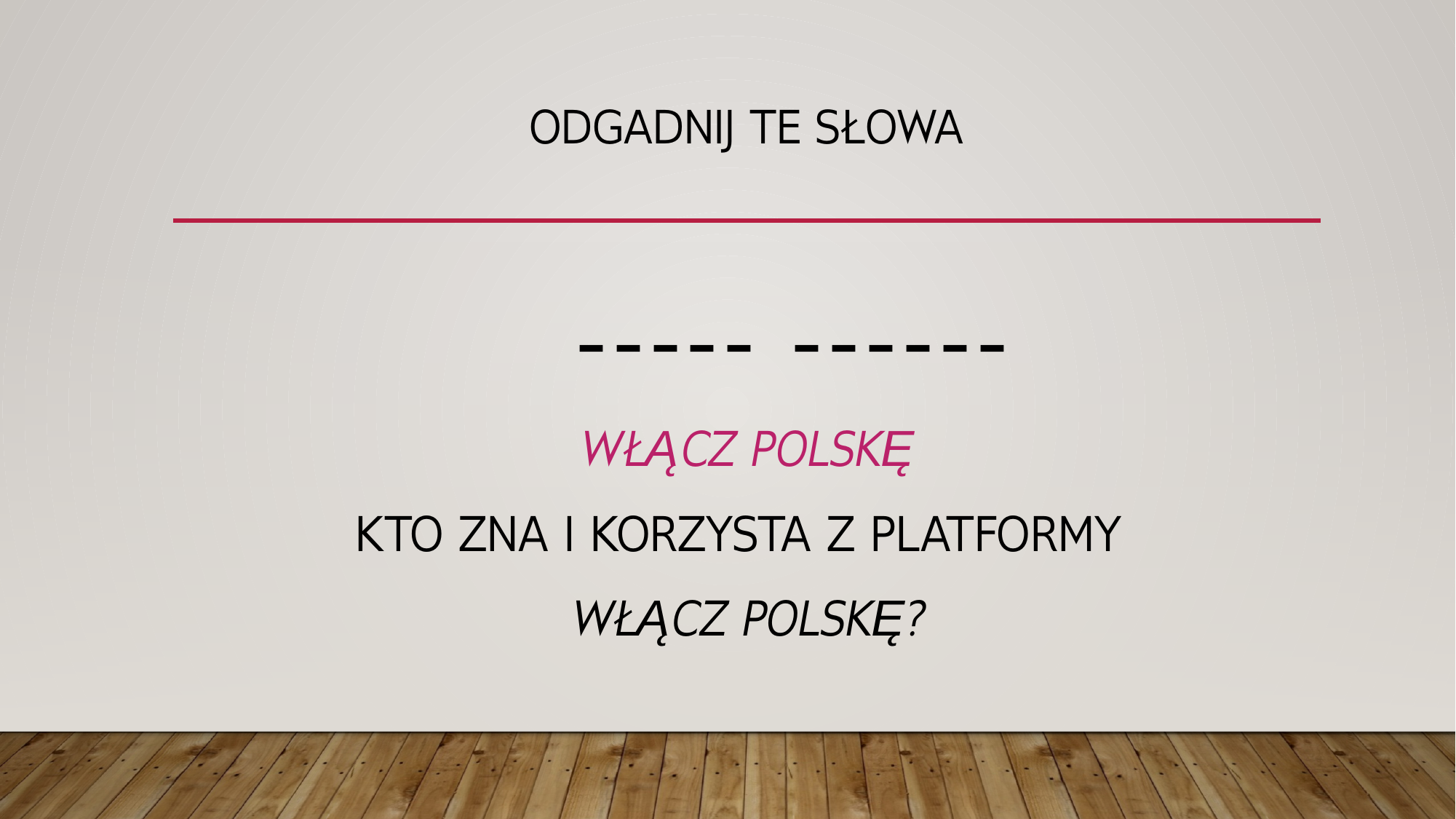

# Odgadnij te słowa
   ----- ------
WŁĄCZ POLSKĘ
KTO ZNA I KORZYSTA Z PLATFORMY
WŁĄCZ POLSKĘ?